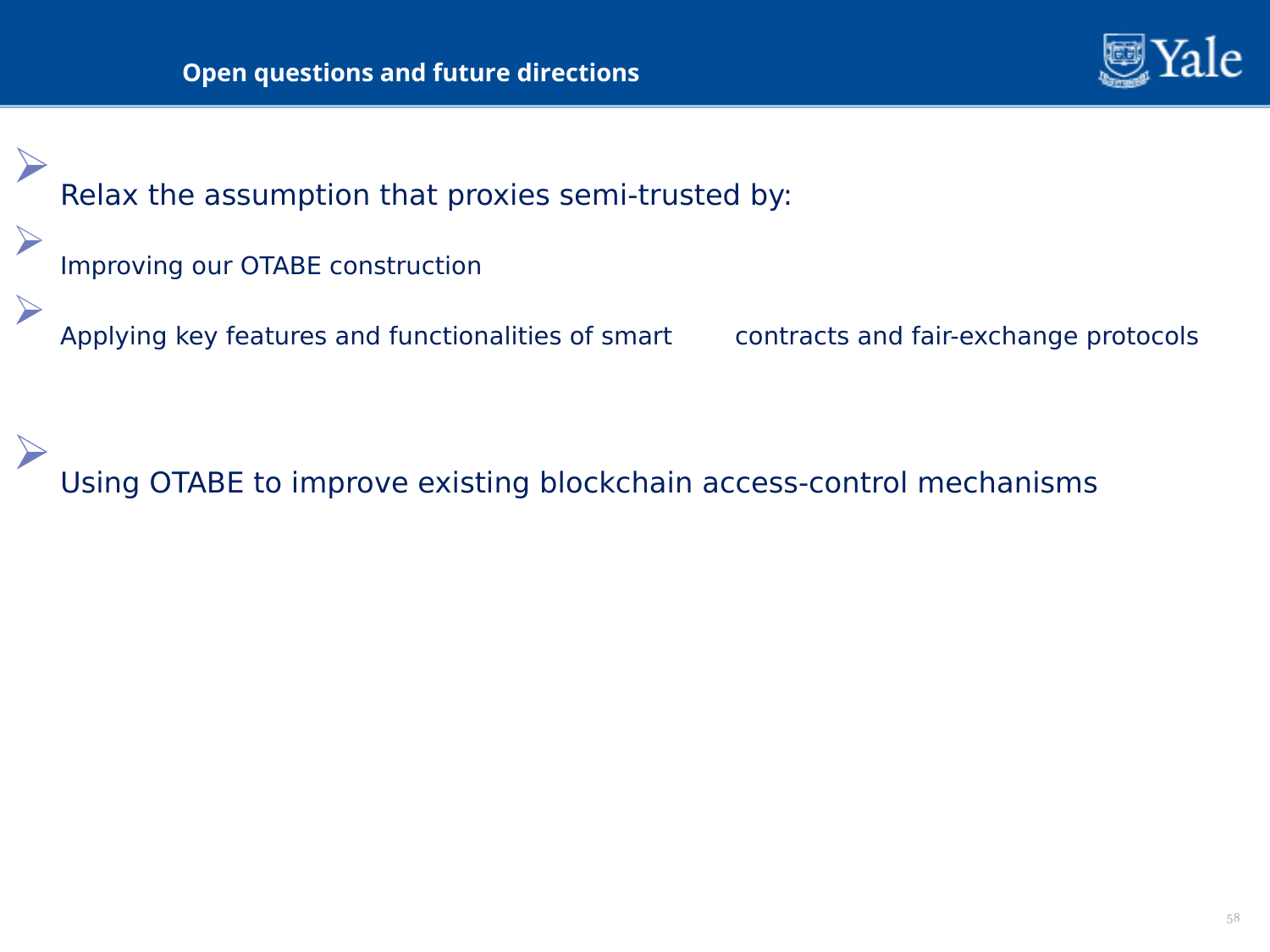

Open questions and future directions

Relax the assumption that proxies semi-trusted by:
Improving our OTABE construction
Applying key features and functionalities of smart        contracts and fair-exchange protocols

Using OTABE to improve existing blockchain access-control mechanisms

58
58